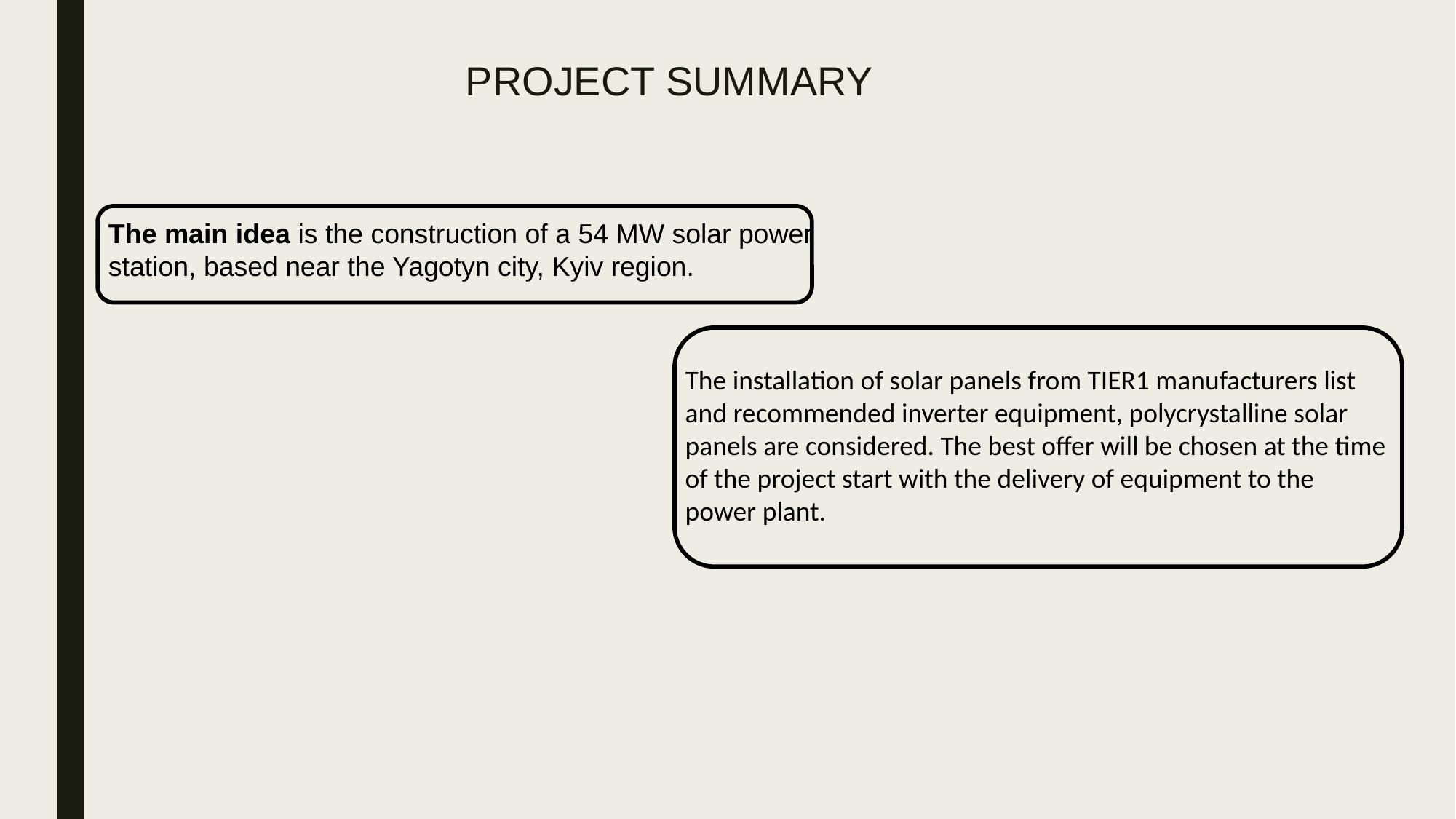

# PROJECT SUMMARY

The main idea is the construction of a 54 MW solar power station, based near the Yagotyn city, Kyiv region.

The installation of solar panels from TIER1 manufacturers list and recommended inverter equipment, polycrystalline solar panels are considered. The best offer will be chosen at the time of the project start with the delivery of equipment to the power plant.